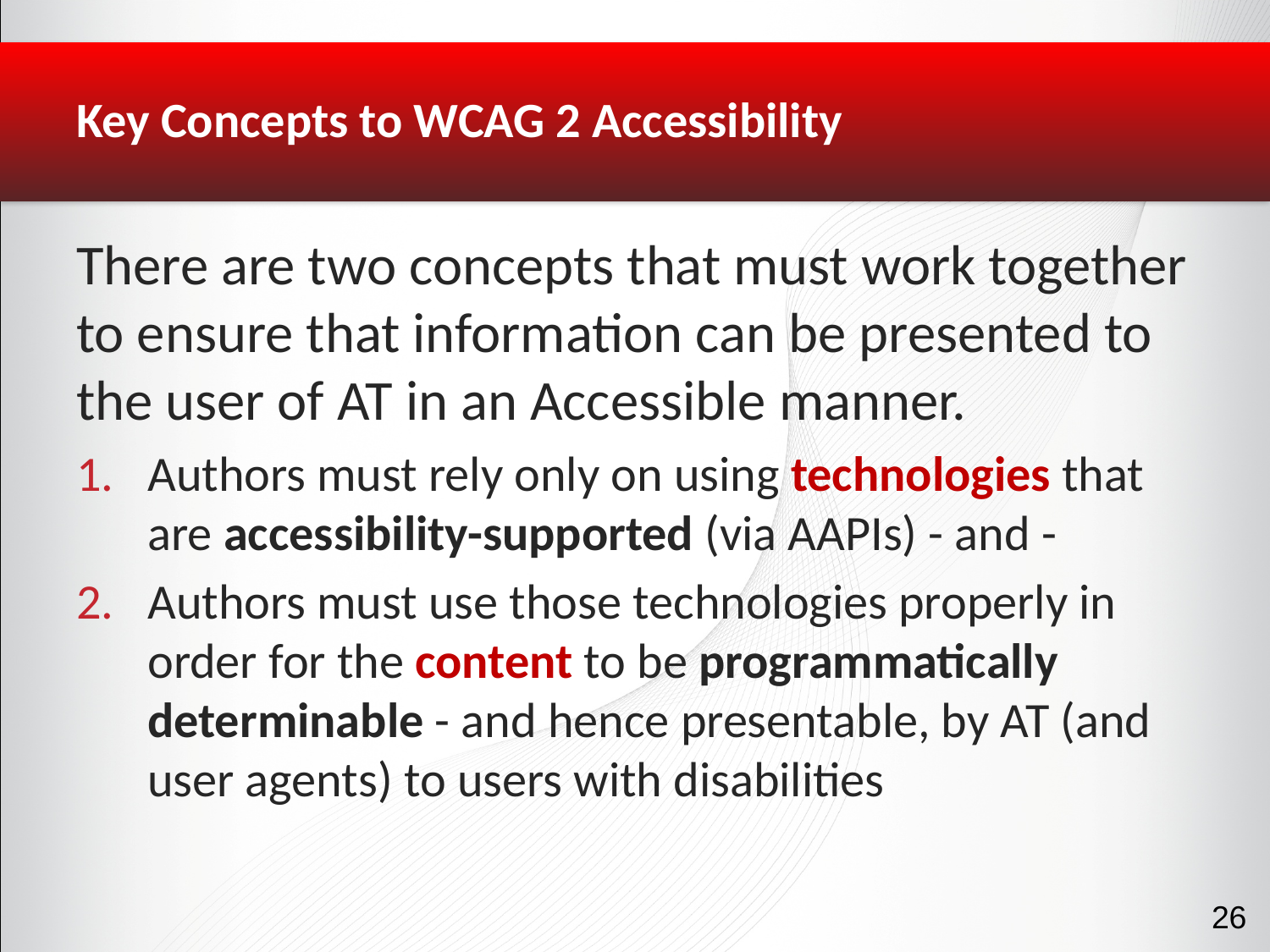

# Key Concepts to WCAG 2 Accessibility
There are two concepts that must work together to ensure that information can be presented to the user of AT in an Accessible manner.
Authors must rely only on using technologies that are accessibility-supported (via AAPIs) - and -
Authors must use those technologies properly in order for the content to be programmatically determinable - and hence presentable, by AT (and user agents) to users with disabilities
26